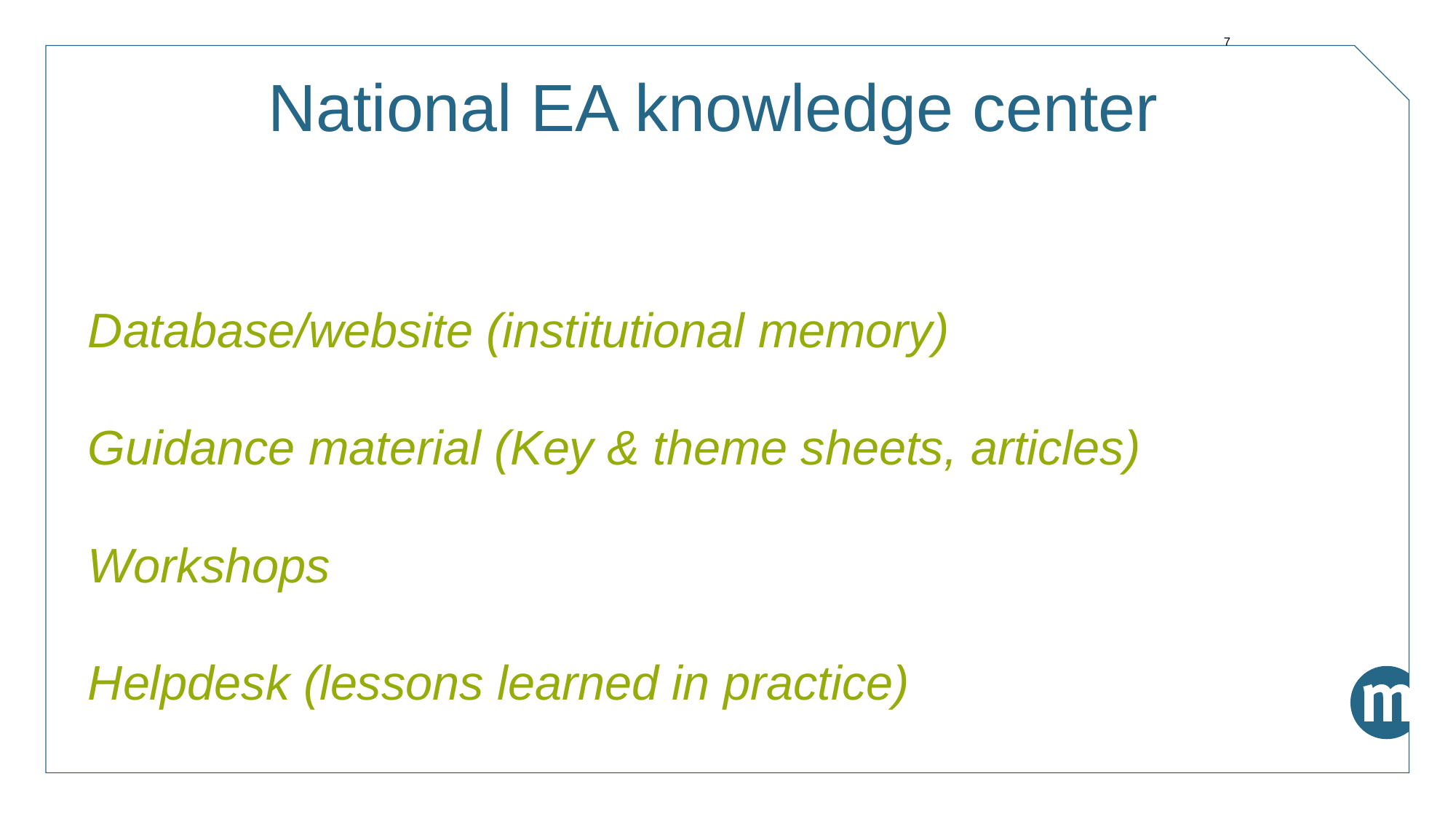

National EA knowledge center

Database/website (institutional memory)

Guidance material (Key & theme sheets, articles)

Workshops

Helpdesk (lessons learned in practice)

7